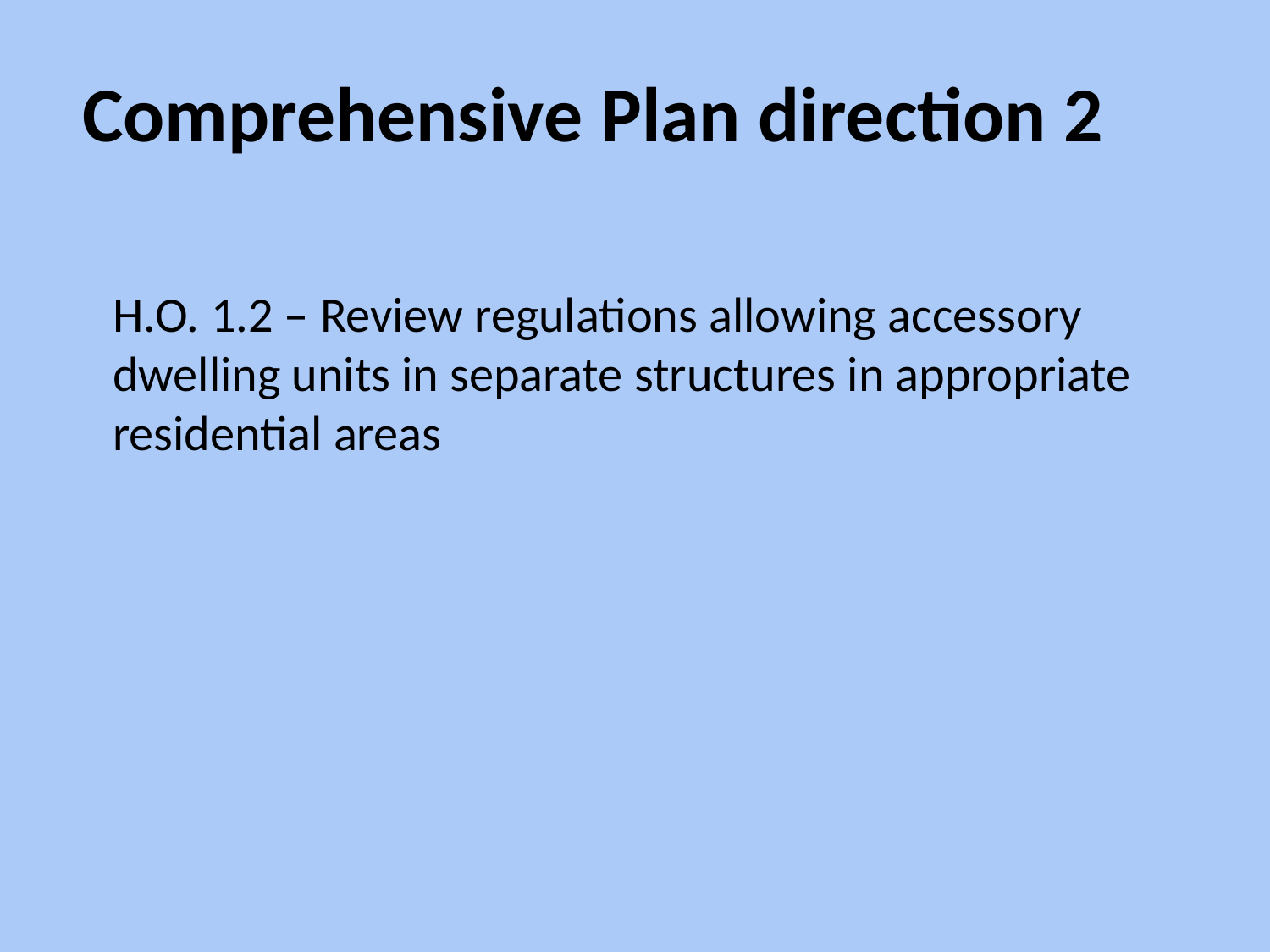

# Comprehensive Plan direction 2
H.O. 1.2 – Review regulations allowing accessory dwelling units in separate structures in appropriate residential areas